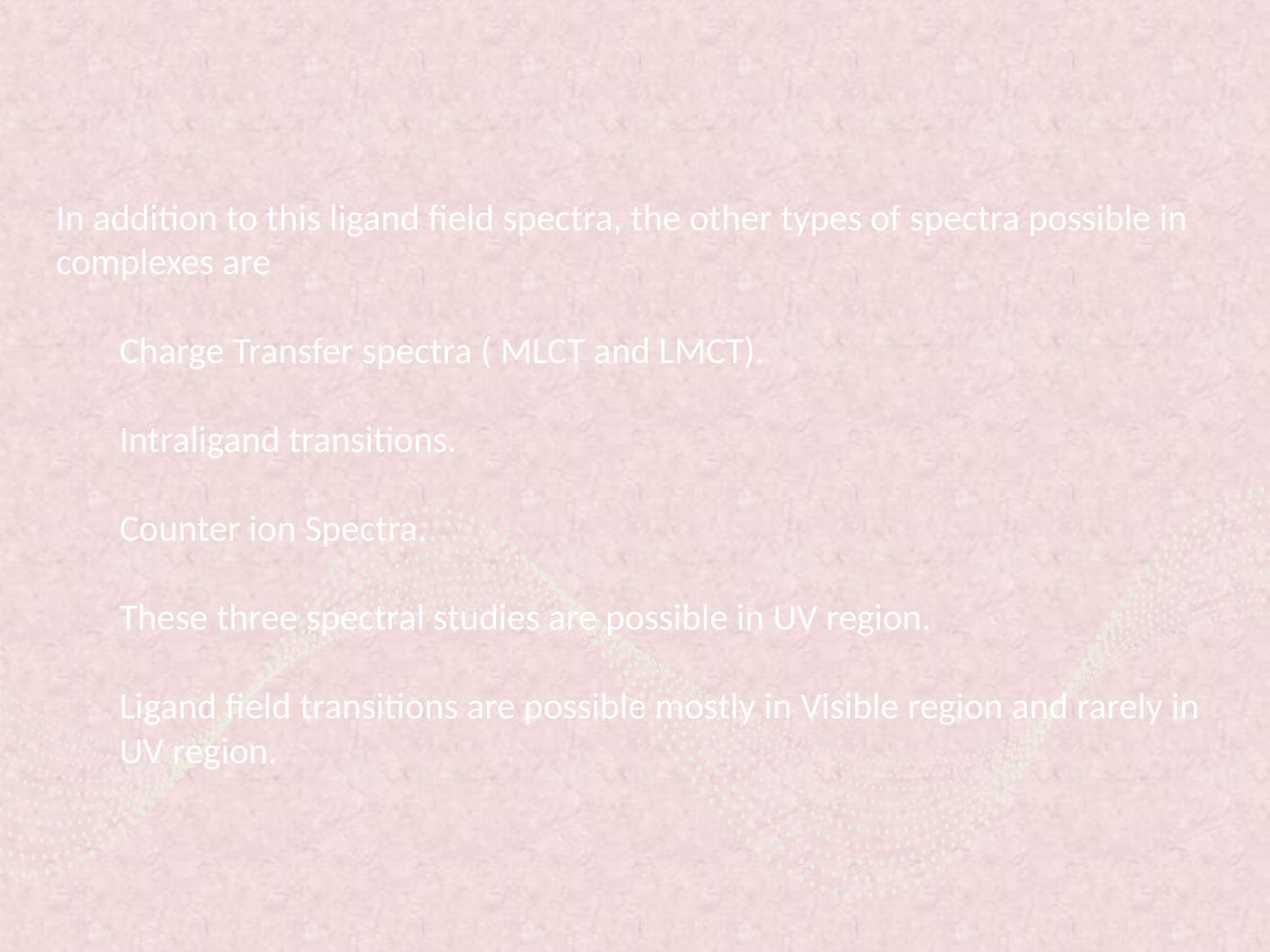

# In addition to this ligand field spectra, the other types of spectra possible in complexes are

Charge Transfer spectra ( MLCT and LMCT).

Intraligand transitions.

Counter ion Spectra.

These three spectral studies are possible in UV region.

Ligand field transitions are possible mostly in Visible region and rarely in UV region.